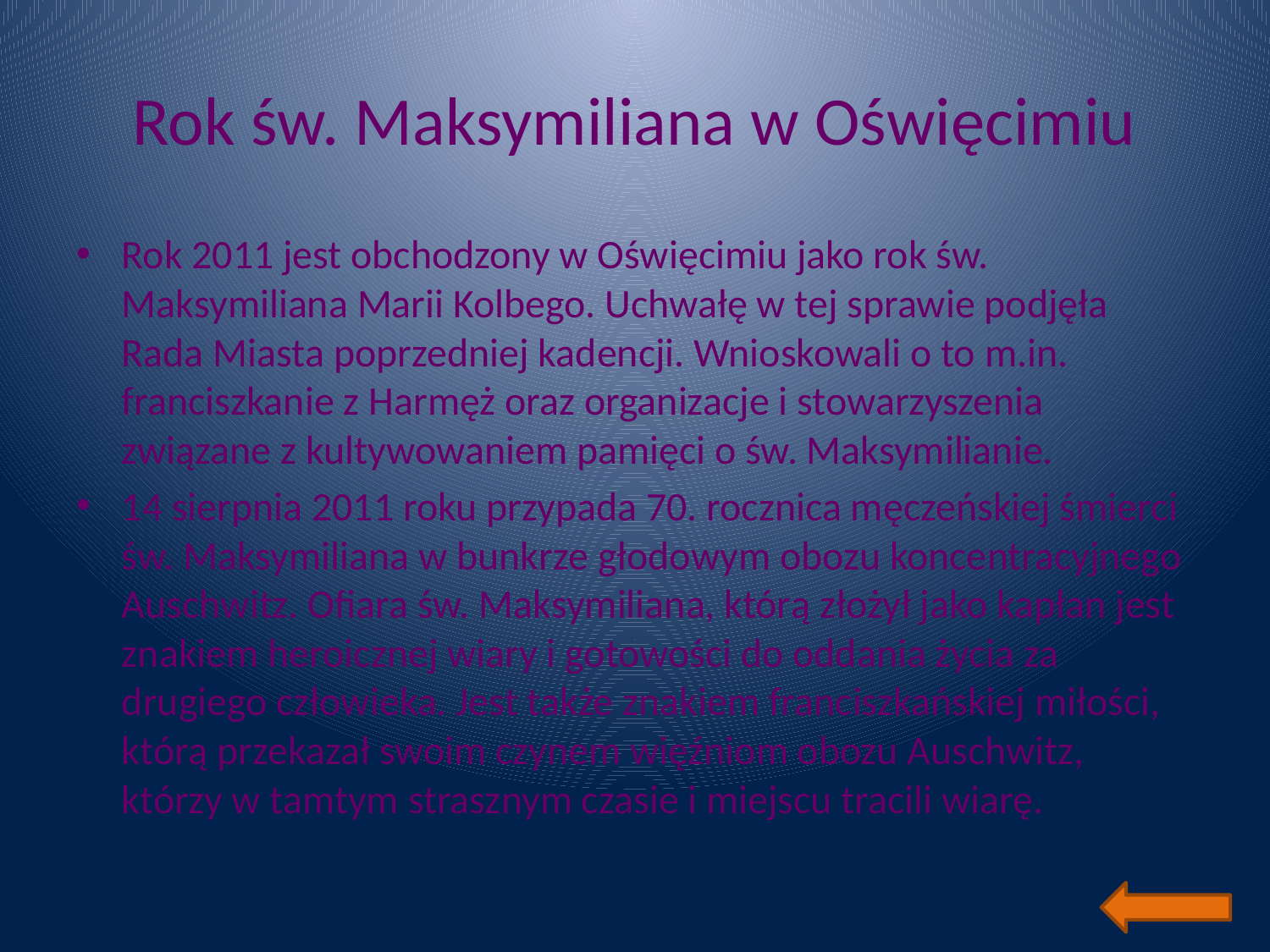

# Rok św. Maksymiliana w Oświęcimiu
Rok 2011 jest obchodzony w Oświęcimiu jako rok św. Maksymiliana Marii Kolbego. Uchwałę w tej sprawie podjęła Rada Miasta poprzedniej kadencji. Wnioskowali o to m.in. franciszkanie z Harmęż oraz organizacje i stowarzyszenia związane z kultywowaniem pamięci o św. Maksymilianie.
14 sierpnia 2011 roku przypada 70. rocznica męczeńskiej śmierci św. Maksymiliana w bunkrze głodowym obozu koncentracyjnego Auschwitz. Ofiara św. Maksymiliana, którą złożył jako kapłan jest znakiem heroicznej wiary i gotowości do oddania życia za drugiego człowieka. Jest także znakiem franciszkańskiej miłości, którą przekazał swoim czynem więźniom obozu Auschwitz, którzy w tamtym strasznym czasie i miejscu tracili wiarę.